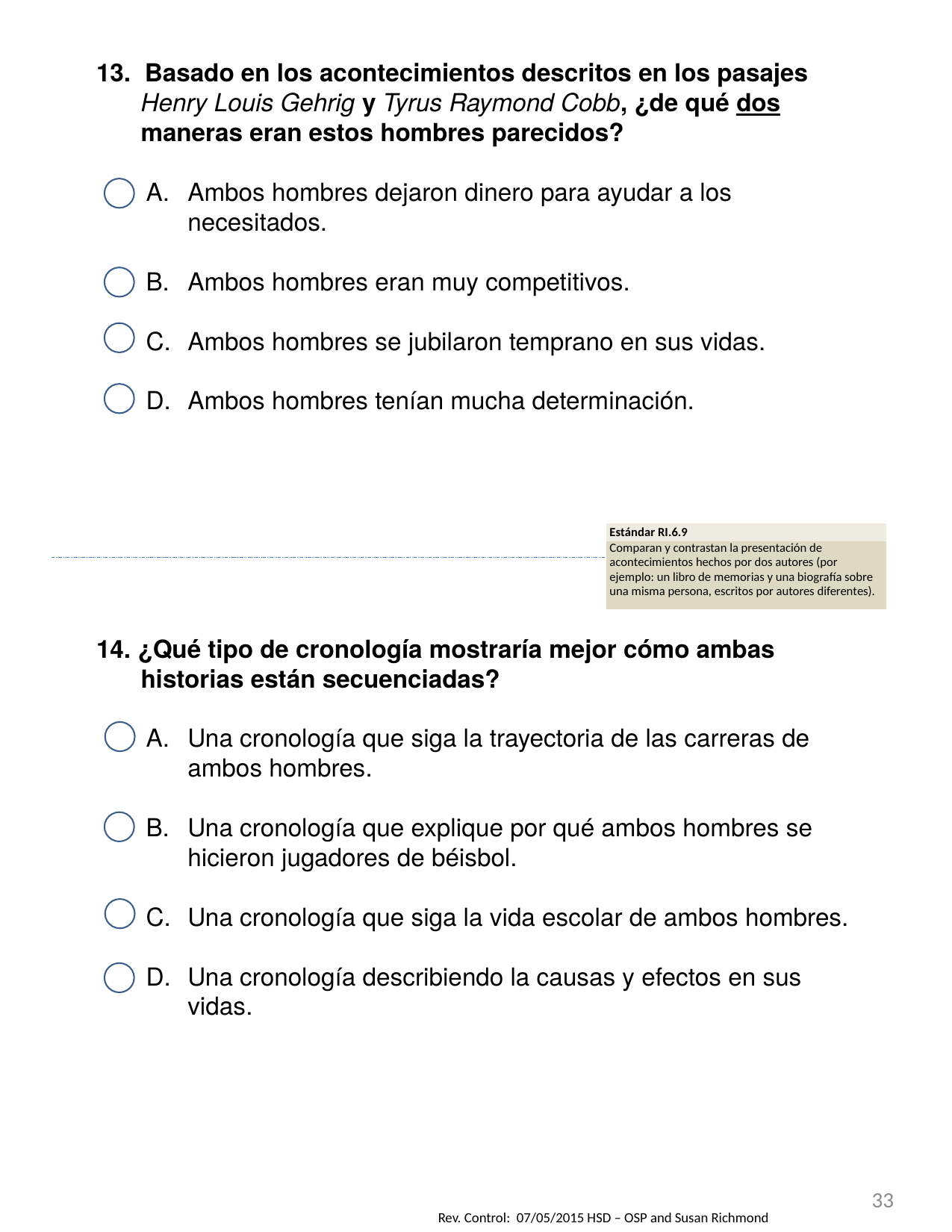

13.  Basado en los acontecimientos descritos en los pasajes Henry Louis Gehrig y Tyrus Raymond Cobb, ¿de qué dos maneras eran estos hombres parecidos?

Ambos hombres dejaron dinero para ayudar a los necesitados.

Ambos hombres eran muy competitivos.

Ambos hombres se jubilaron temprano en sus vidas.

Ambos hombres tenían mucha determinación.

| Estándar RI.6.9 |
| --- |
| Comparan y contrastan la presentación de acontecimientos hechos por dos autores (por ejemplo: un libro de memorias y una biografía sobre una misma persona, escritos por autores diferentes). |
14. ¿Qué tipo de cronología mostraría mejor cómo ambas historias están secuenciadas?

Una cronología que siga la trayectoria de las carreras de ambos hombres.

Una cronología que explique por qué ambos hombres se hicieron jugadores de béisbol.

Una cronología que siga la vida escolar de ambos hombres.

Una cronología describiendo la causas y efectos en sus vidas.

33